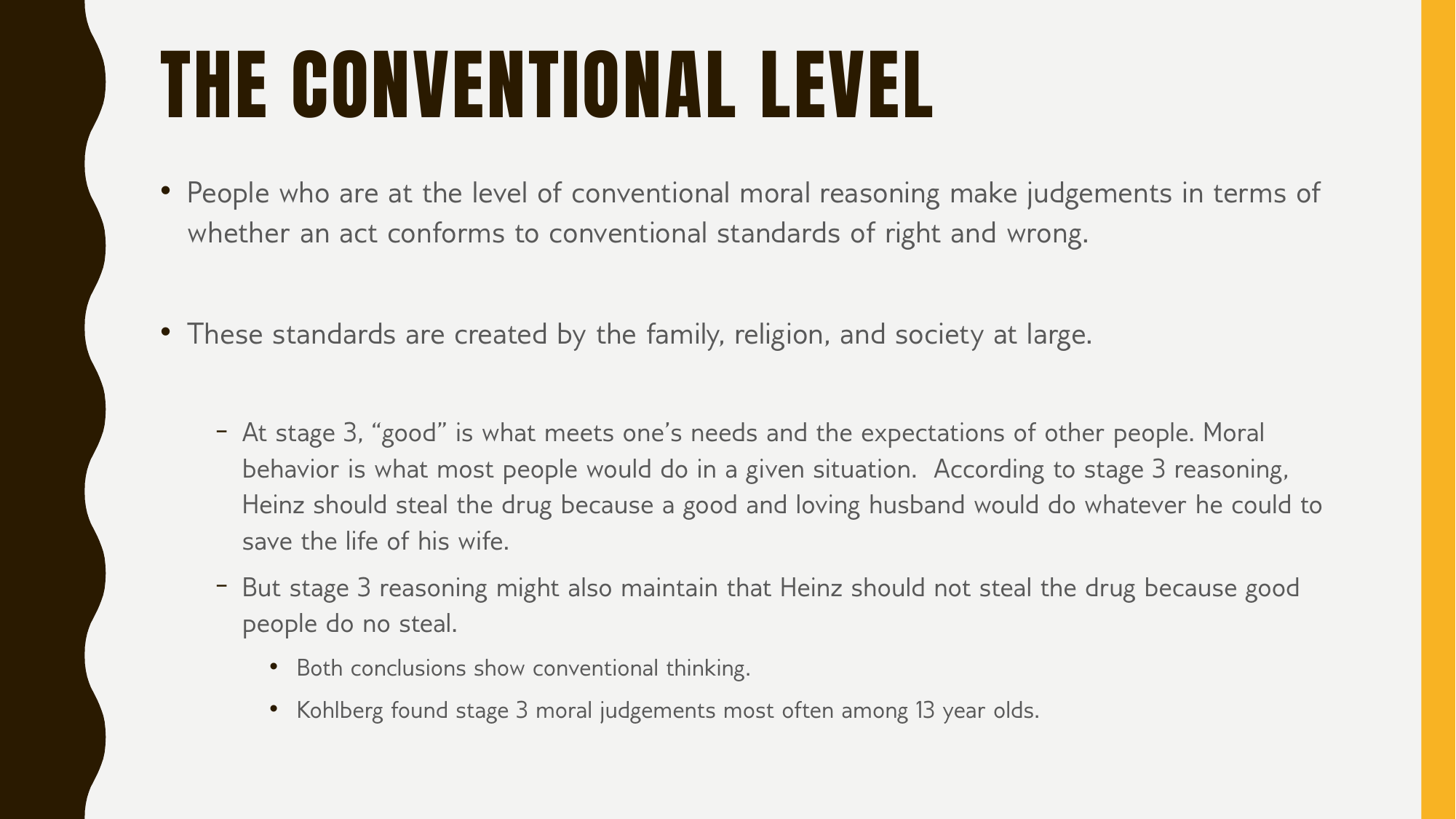

# The Conventional Level
People who are at the level of conventional moral reasoning make judgements in terms of whether an act conforms to conventional standards of right and wrong.

These standards are created by the family, religion, and society at large.

At stage 3, “good” is what meets one’s needs and the expectations of other people. Moral behavior is what most people would do in a given situation.  According to stage 3 reasoning, Heinz should steal the drug because a good and loving husband would do whatever he could to save the life of his wife.
But stage 3 reasoning might also maintain that Heinz should not steal the drug because good people do no steal.
Both conclusions show conventional thinking.
Kohlberg found stage 3 moral judgements most often among 13 year olds.